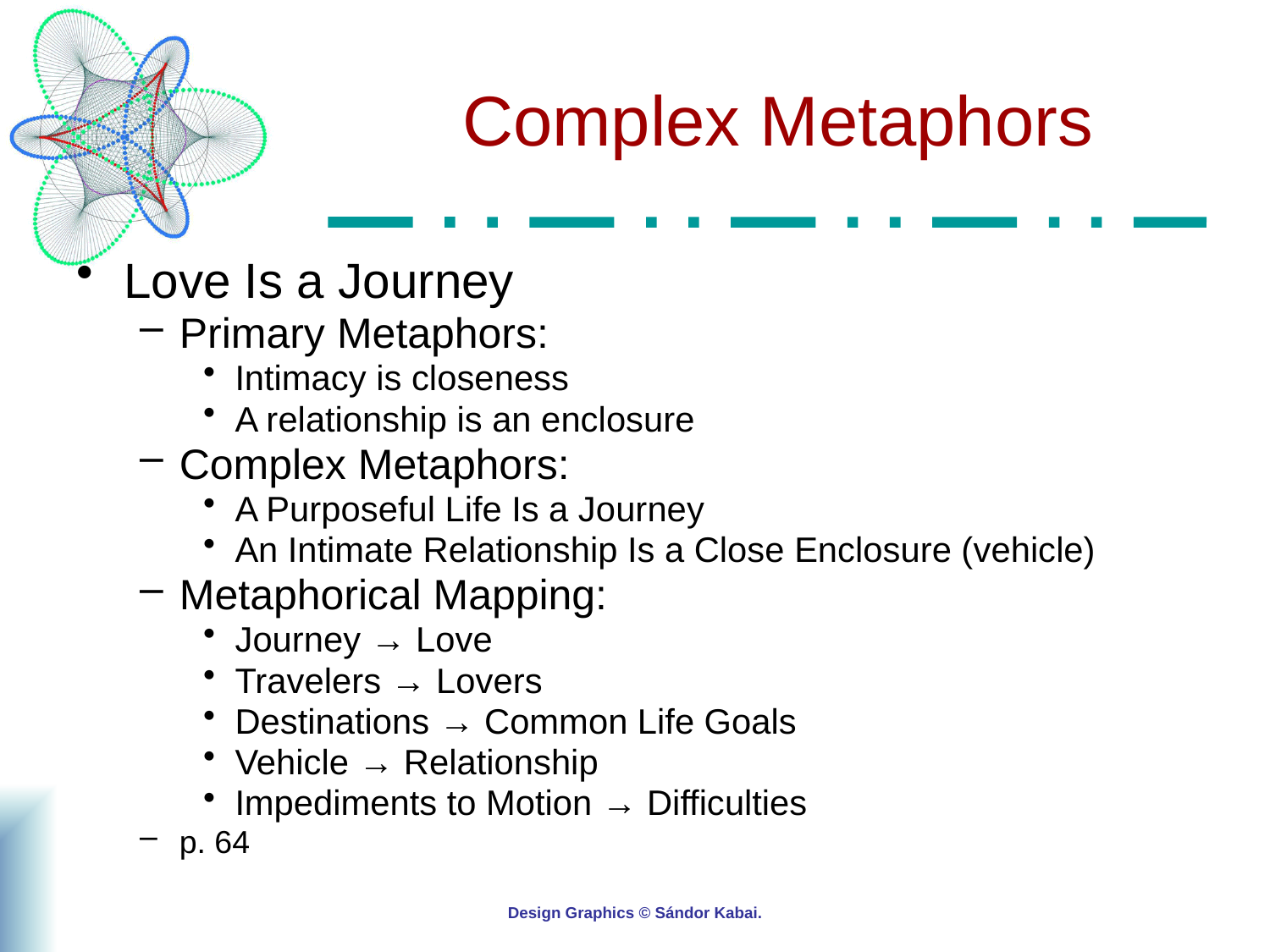

# Complex Metaphors
Love Is a Journey
Primary Metaphors:
Intimacy is closeness
A relationship is an enclosure
Complex Metaphors:
A Purposeful Life Is a Journey
An Intimate Relationship Is a Close Enclosure (vehicle)
Metaphorical Mapping:
Journey → Love
Travelers → Lovers
Destinations → Common Life Goals
Vehicle → Relationship
Impediments to Motion → Difficulties
p. 64

Design Graphics © Sándor Kabai.